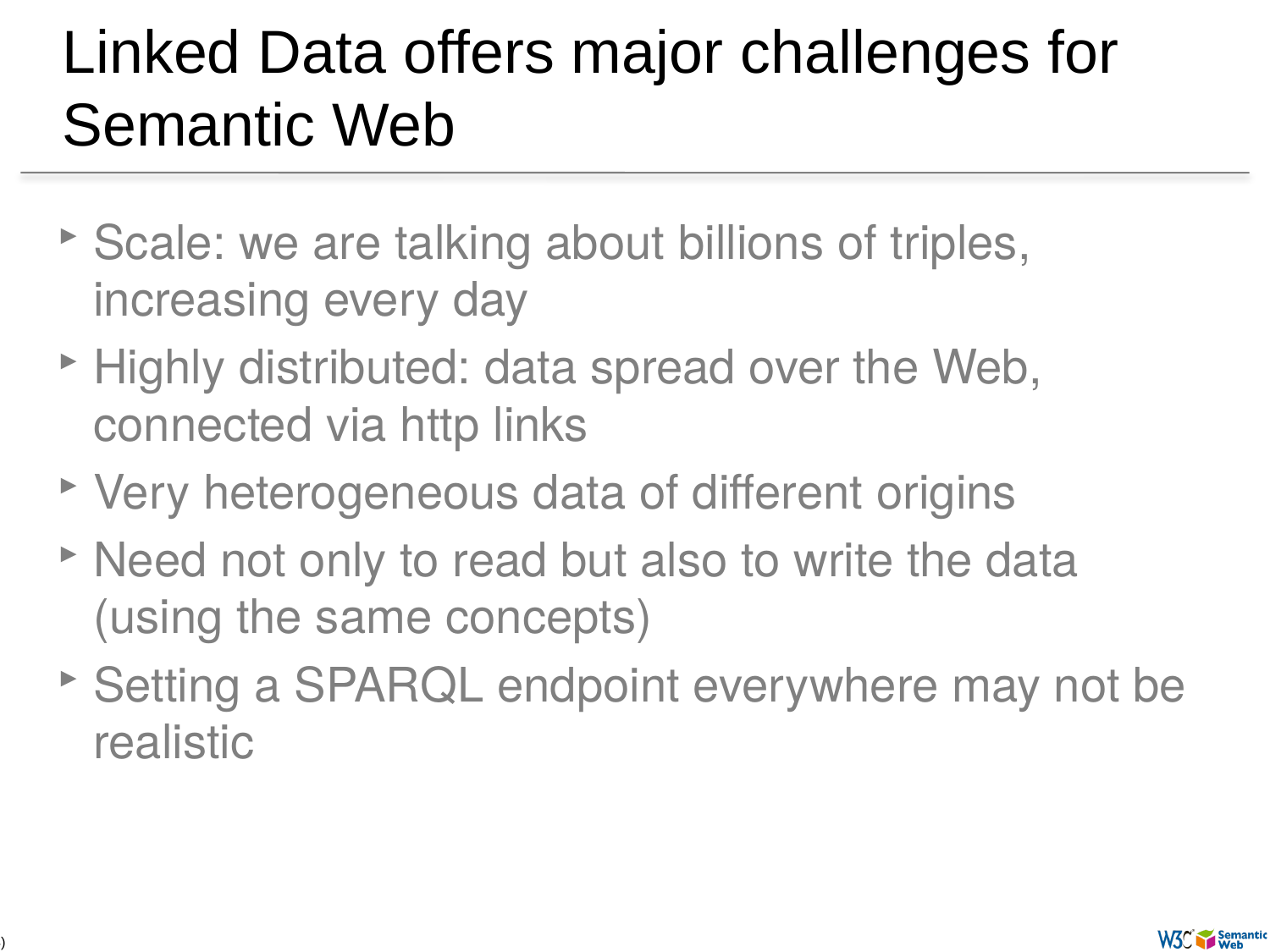

# Linked Data offers major challenges for Semantic Web
Scale: we are talking about billions of triples, increasing every day
Highly distributed: data spread over the Web, connected via http links
Very heterogeneous data of different origins
Need not only to read but also to write the data (using the same concepts)
Setting a SPARQL endpoint everywhere may not be realistic